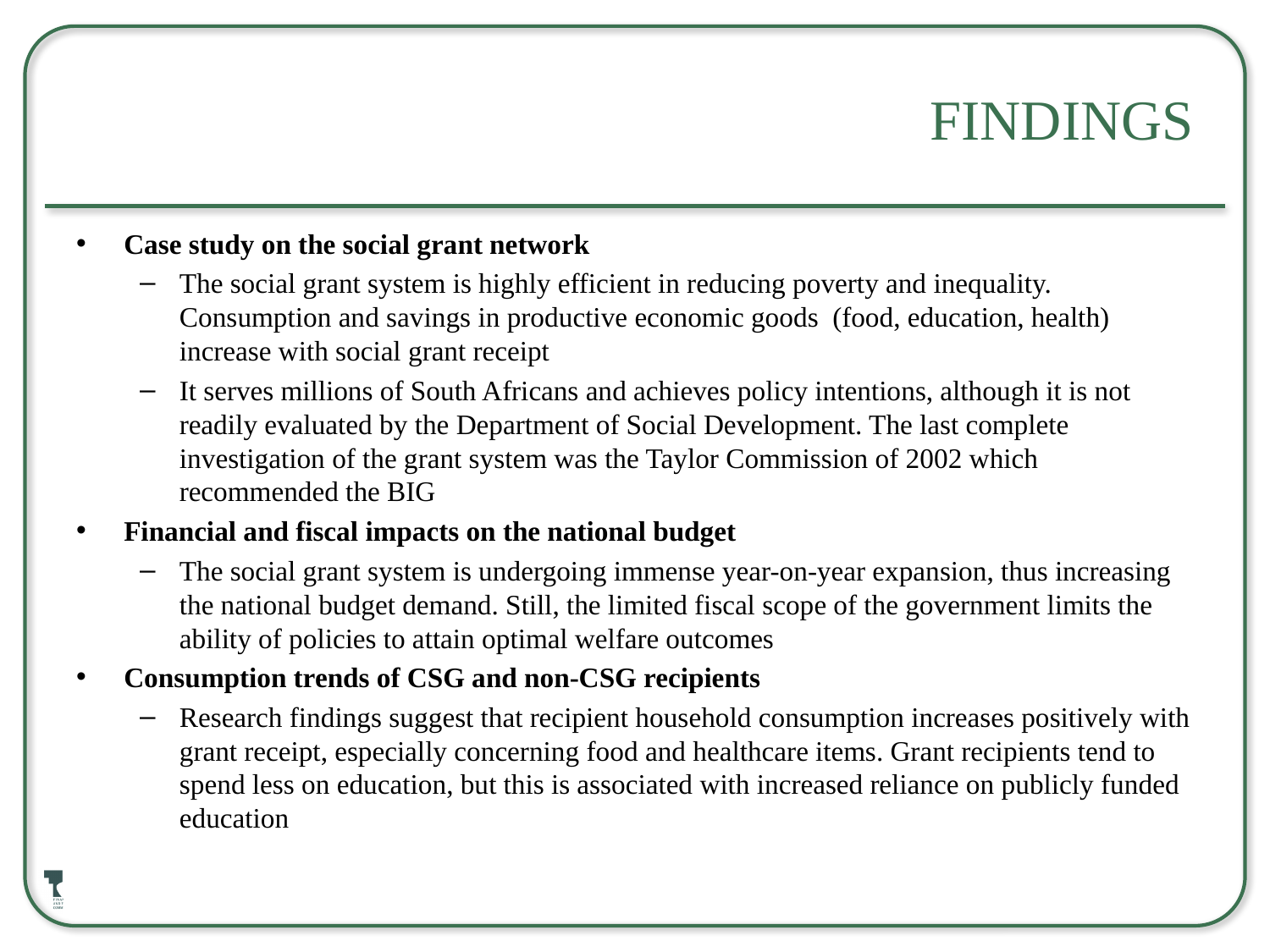

# Findings
Case study on the social grant network
The social grant system is highly efficient in reducing poverty and inequality. Consumption and savings in productive economic goods  (food, education, health) increase with social grant receipt
It serves millions of South Africans and achieves policy intentions, although it is not readily evaluated by the Department of Social Development. The last complete investigation of the grant system was the Taylor Commission of 2002 which recommended the BIG
Financial and fiscal impacts on the national budget
The social grant system is undergoing immense year-on-year expansion, thus increasing the national budget demand. Still, the limited fiscal scope of the government limits the ability of policies to attain optimal welfare outcomes
Consumption trends of CSG and non-CSG recipients
Research findings suggest that recipient household consumption increases positively with grant receipt, especially concerning food and healthcare items. Grant recipients tend to spend less on education, but this is associated with increased reliance on publicly funded education

26